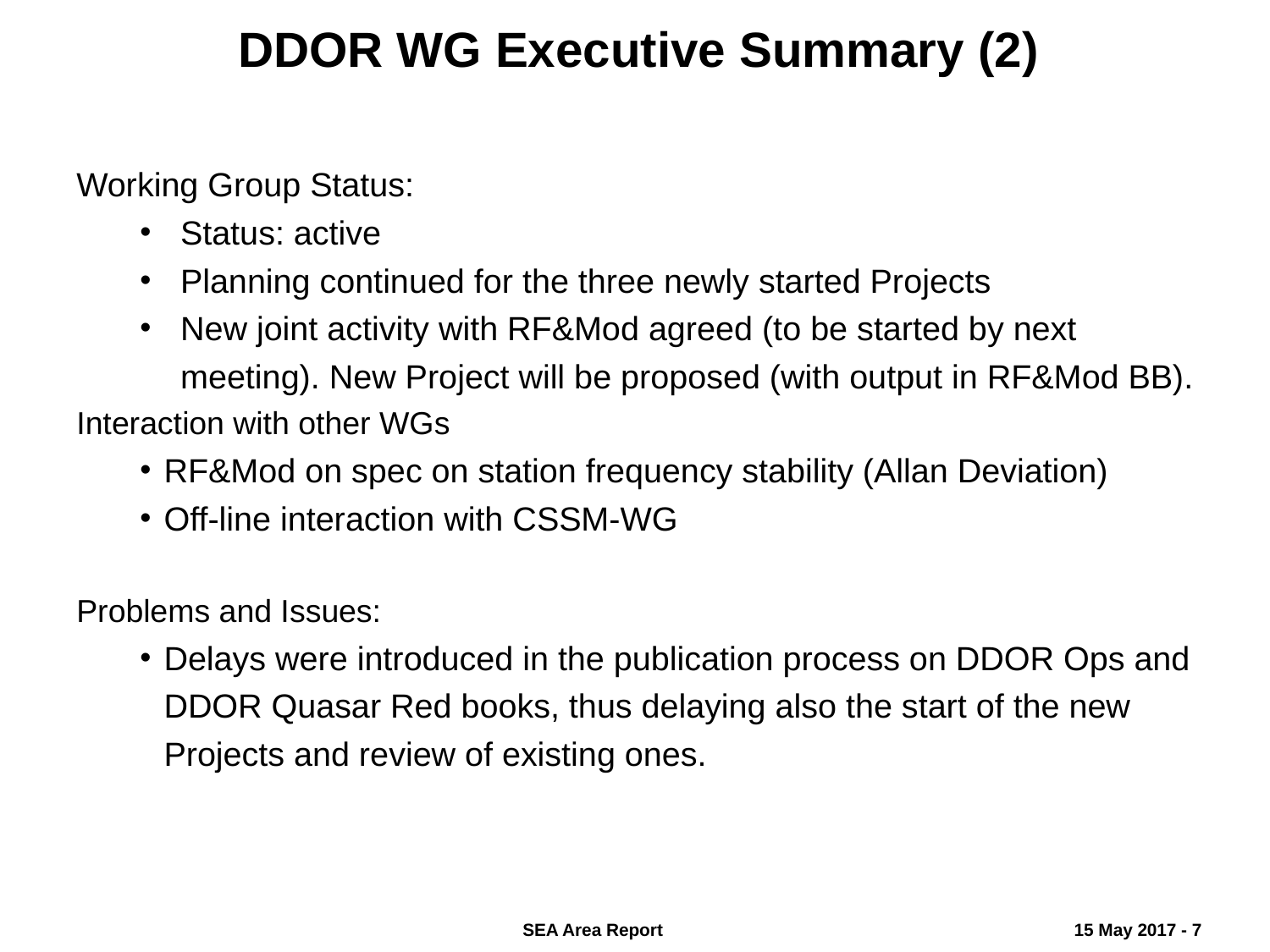

DDOR WG Executive Summary (2)

Working Group Status:
Status: active
Planning continued for the three newly started Projects
New joint activity with RF&Mod agreed (to be started by next meeting). New Project will be proposed (with output in RF&Mod BB).
Interaction with other WGs
RF&Mod on spec on station frequency stability (Allan Deviation)
Off-line interaction with CSSM-WG

Problems and Issues:
Delays were introduced in the publication process on DDOR Ops and DDOR Quasar Red books, thus delaying also the start of the new Projects and review of existing ones.